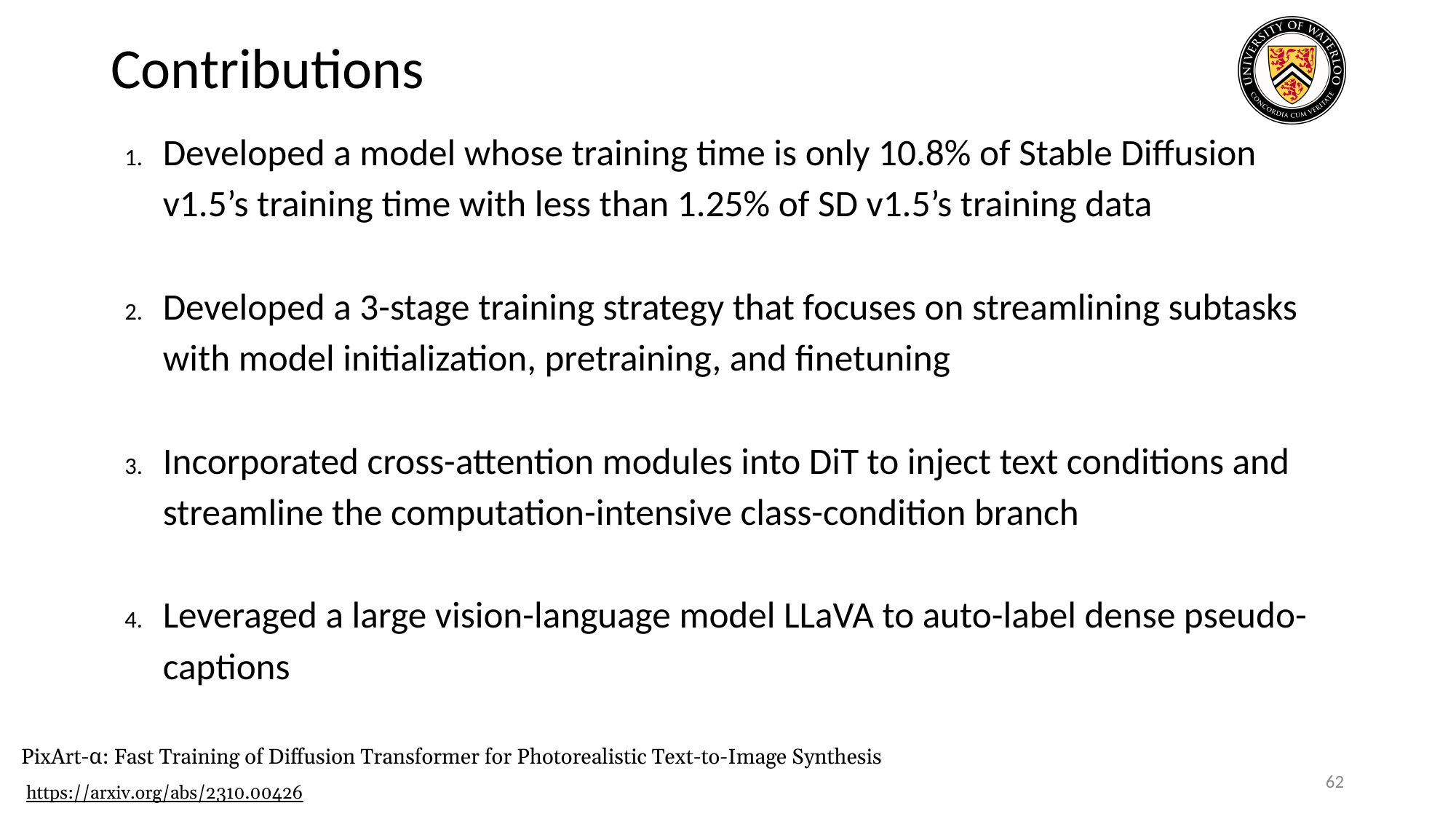

# Contributions
Developed a model whose training time is only 10.8% of Stable Diffusion v1.5’s training time with less than 1.25% of SD v1.5’s training data

Developed a 3-stage training strategy that focuses on streamlining subtasks with model initialization, pretraining, and finetuning

Incorporated cross-attention modules into DiT to inject text conditions and streamline the computation-intensive class-condition branch

Leveraged a large vision-language model LLaVA to auto-label dense pseudo-captions
PixArt-α: Fast Training of Diffusion Transformer for Photorealistic Text-to-Image Synthesis
62
https://arxiv.org/abs/2310.00426